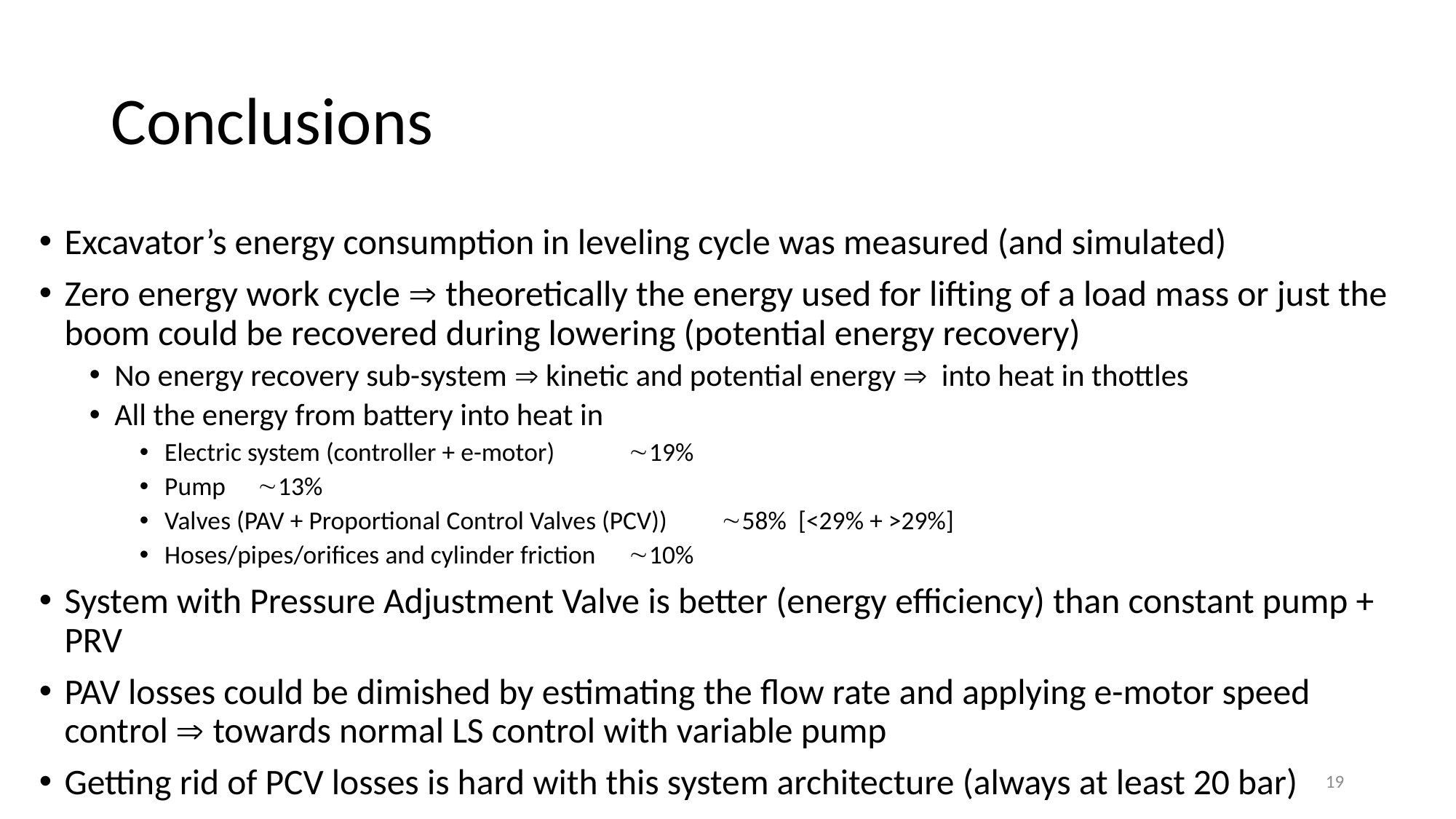

# Conclusions
Excavator’s energy consumption in leveling cycle was measured (and simulated)
Zero energy work cycle ⇒ theoretically the energy used for lifting of a load mass or just the boom could be recovered during lowering (potential energy recovery)
No energy recovery sub-system ⇒ kinetic and potential energy ⇒  into heat in thottles
All the energy from battery into heat in
Electric system (controller + e-motor)			∼19%
Pump							∼13%
Valves (PAV + Proportional Control Valves (PCV))		∼58%  [<29% + >29%]
Hoses/pipes/orifices and cylinder friction			∼10%
System with Pressure Adjustment Valve is better (energy efficiency) than constant pump + PRV
PAV losses could be dimished by estimating the flow rate and applying e-motor speed control ⇒ towards normal LS control with variable pump
Getting rid of PCV losses is hard with this system architecture (always at least 20 bar)
19